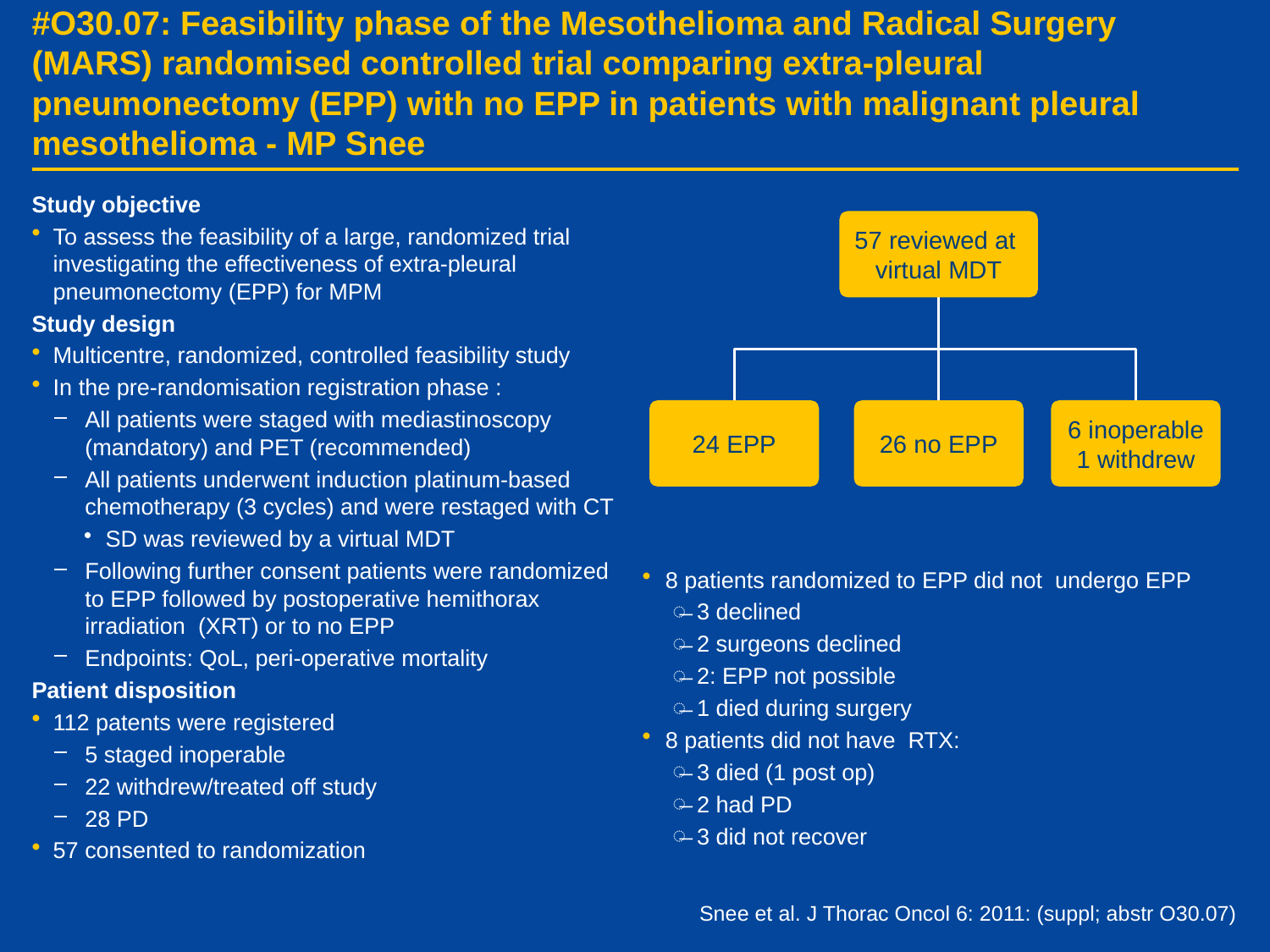

# #O30.07: Feasibility phase of the Mesothelioma and Radical Surgery (MARS) randomised controlled trial comparing extra-pleural pneumonectomy (EPP) with no EPP in patients with malignant pleural mesothelioma - MP Snee
Study objective
To assess the feasibility of a large, randomized trial investigating the effectiveness of extra-pleural pneumonectomy (EPP) for MPM
Study design
Multicentre, randomized, controlled feasibility study
In the pre-randomisation registration phase :
All patients were staged with mediastinoscopy (mandatory) and PET (recommended)
All patients underwent induction platinum-based chemotherapy (3 cycles) and were restaged with CT
SD was reviewed by a virtual MDT
Following further consent patients were randomized to EPP followed by postoperative hemithorax irradiation  (XRT) or to no EPP
Endpoints: QoL, peri-operative mortality
Patient disposition
112 patents were registered
5 staged inoperable
22 withdrew/treated off study
28 PD
57 consented to randomization
57 reviewed at
virtual MDT
24 EPP
26 no EPP
6 inoperable
1 withdrew
8 patients randomized to EPP did not  undergo EPP
3 declined
2 surgeons declined
2: EPP not possible
1 died during surgery
8 patients did not have  RTX:
3 died (1 post op)
2 had PD
3 did not recover
Snee et al. J Thorac Oncol 6: 2011: (suppl; abstr O30.07)